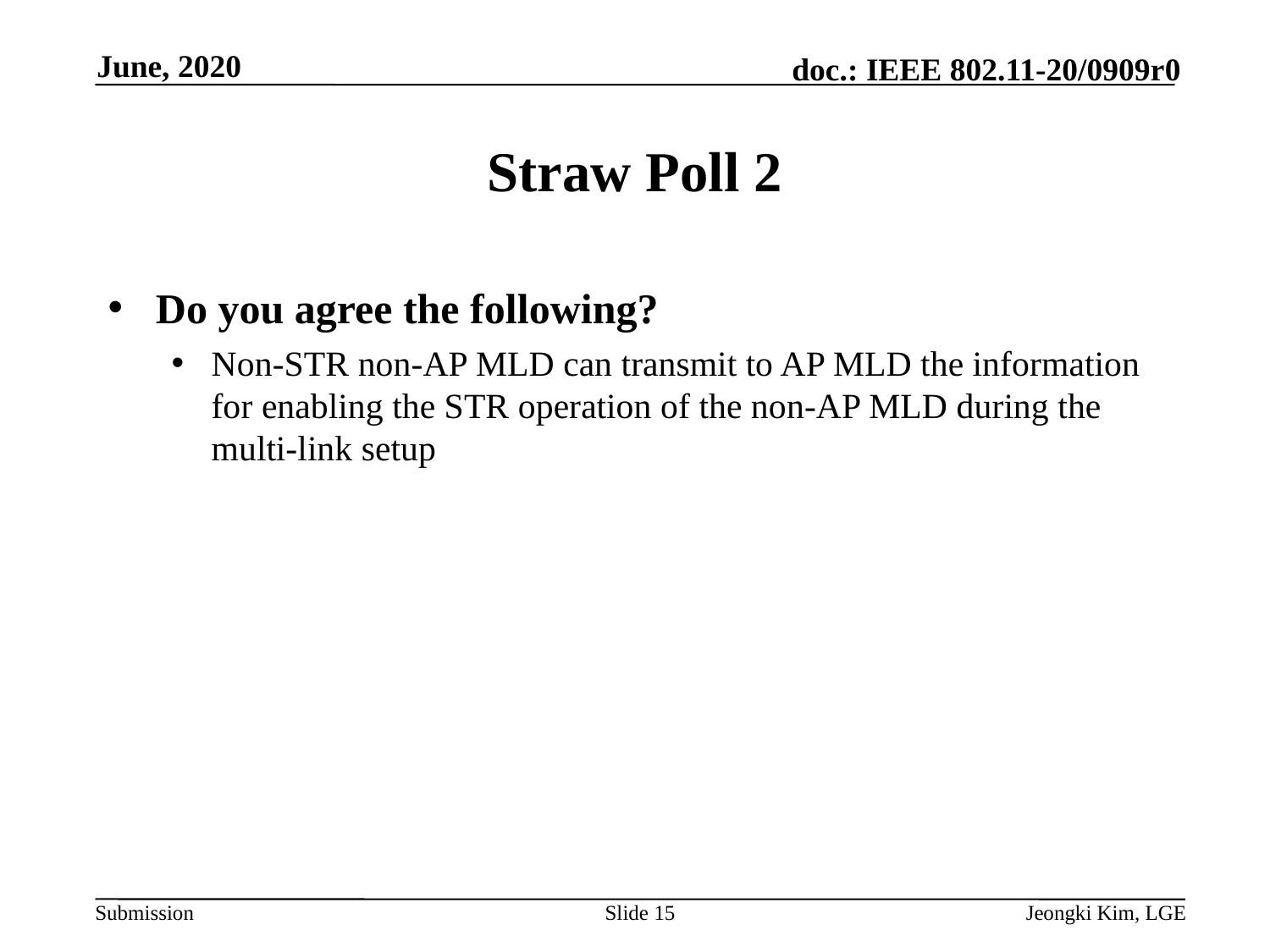

June, 2020
# Straw Poll 2
Do you agree the following?
Non-STR non-AP MLD can transmit to AP MLD the information for enabling the STR operation of the non-AP MLD during the multi-link setup
Slide 15
Jeongki Kim, LGE